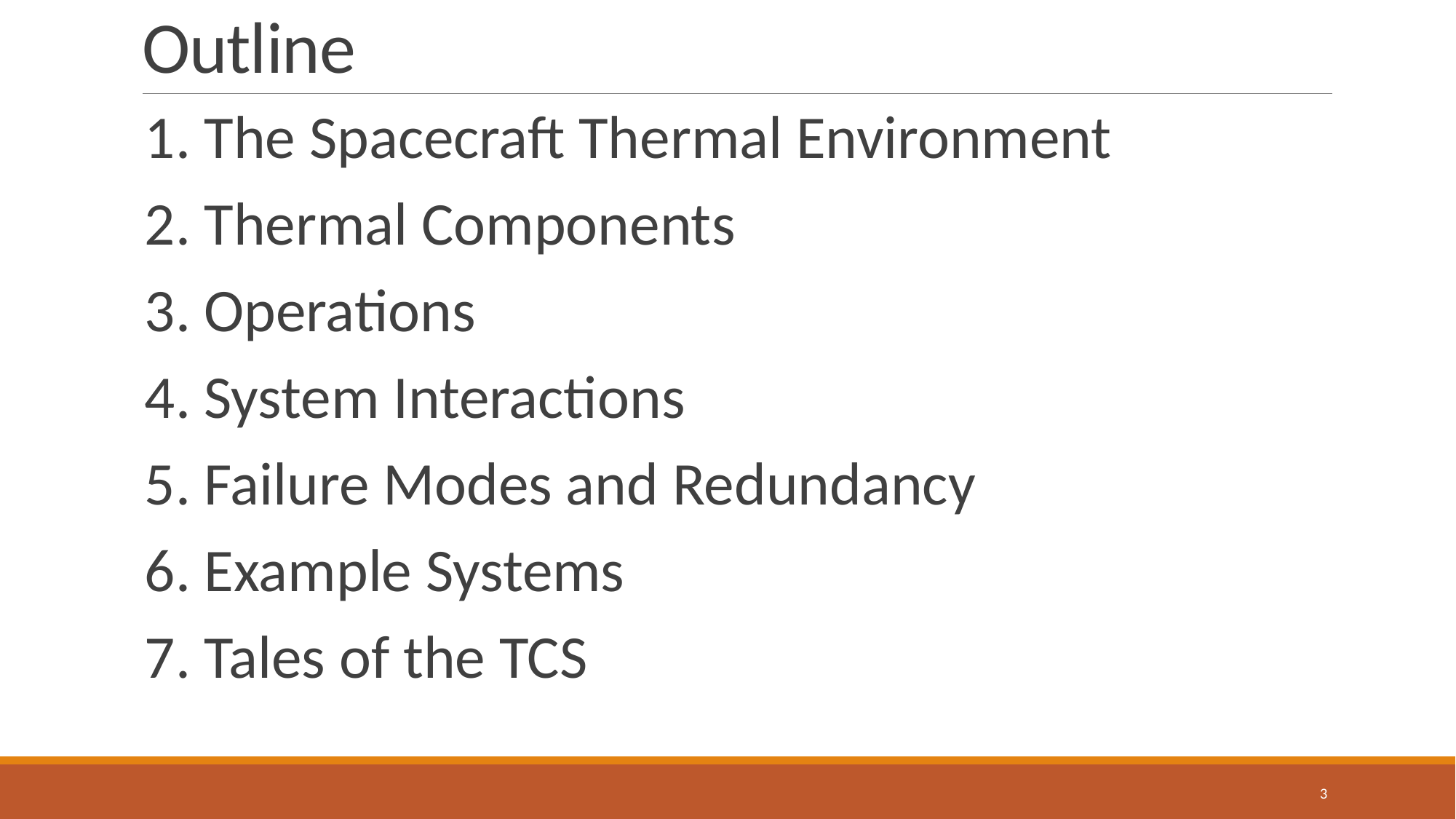

# Outline
1. The Spacecraft Thermal Environment
2. Thermal Components
3. Operations
4. System Interactions
5. Failure Modes and Redundancy
6. Example Systems
7. Tales of the TCS
3